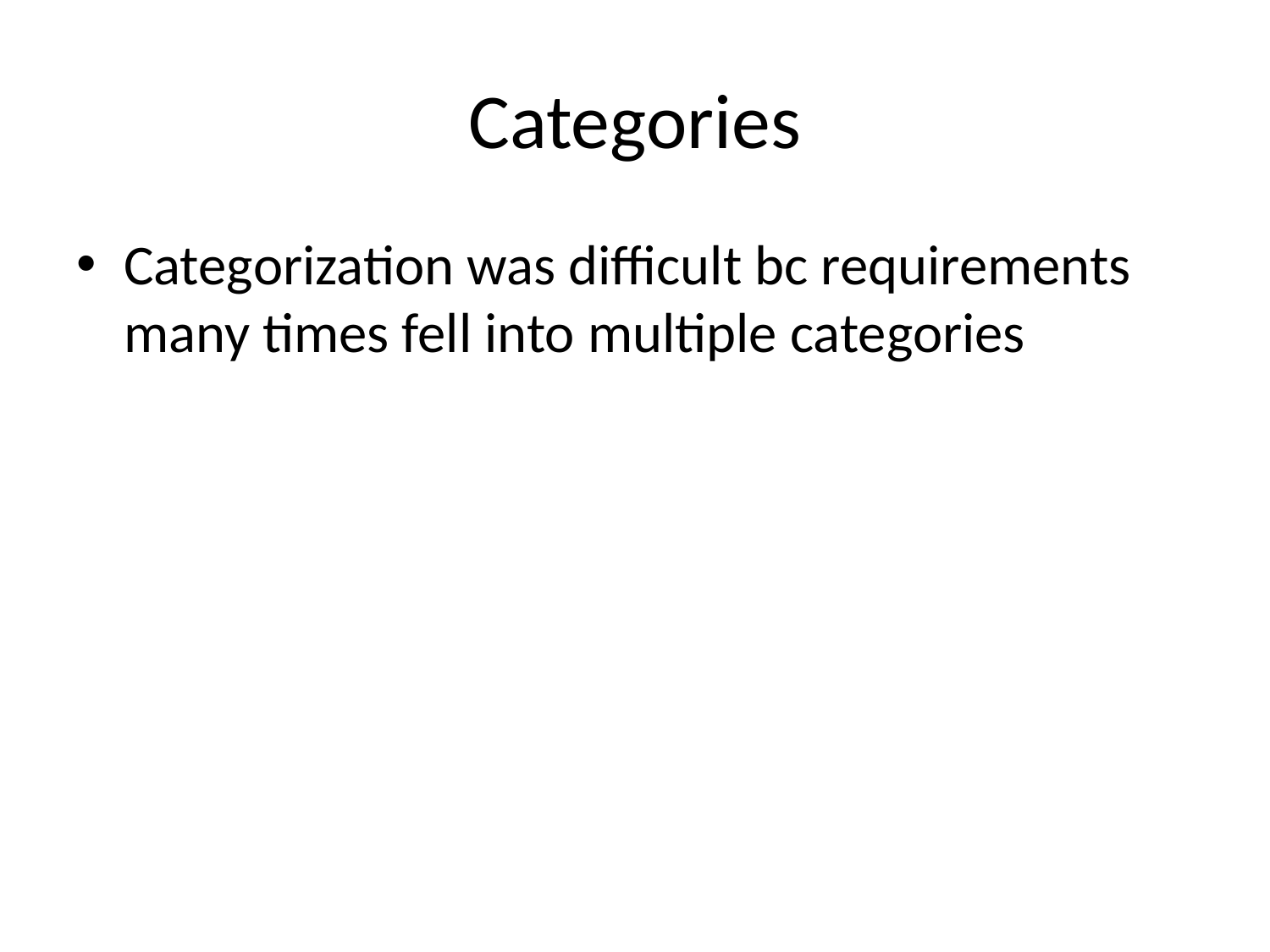

# Categories
Categorization was difficult bc requirements many times fell into multiple categories